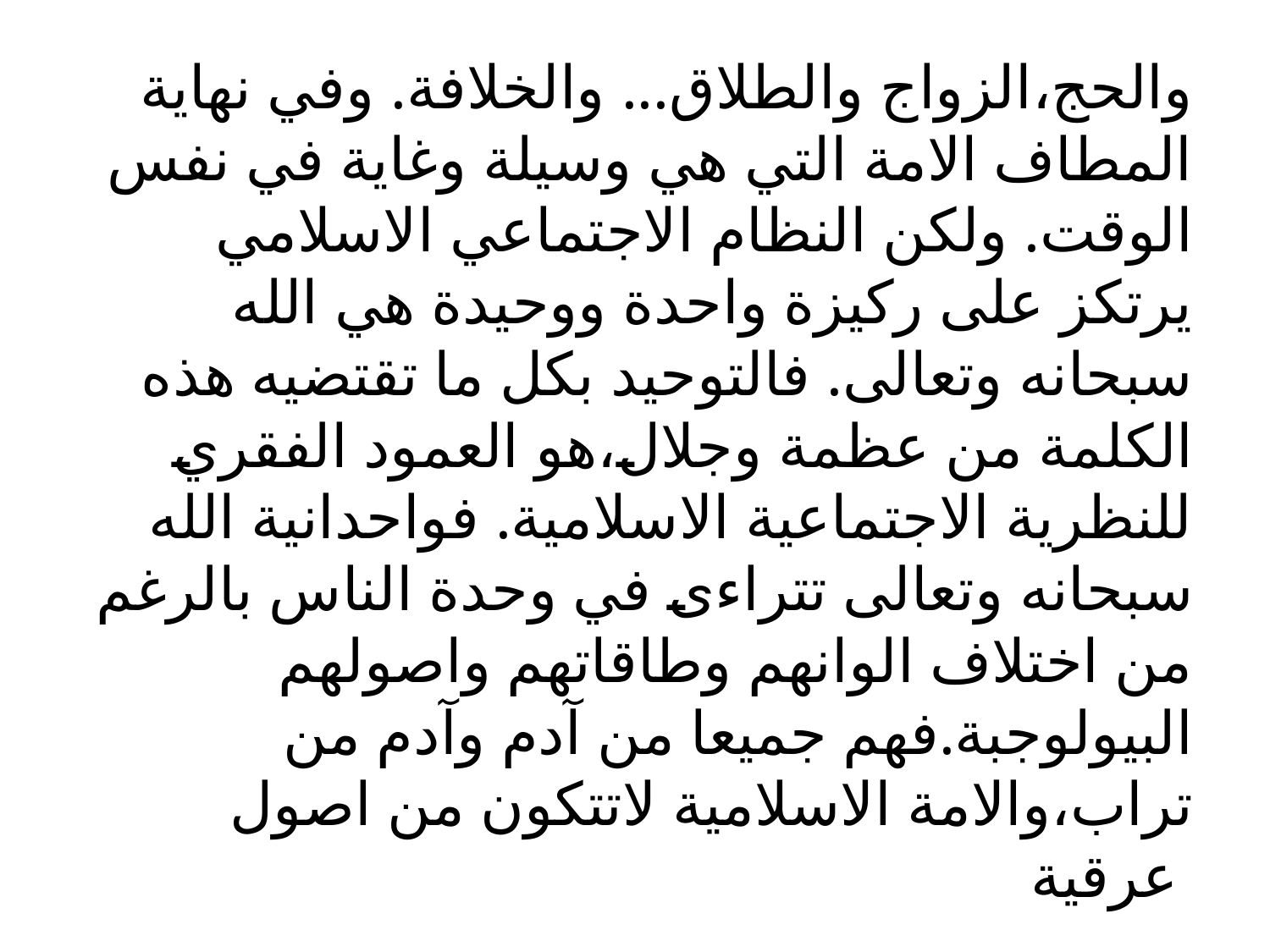

# والحج،الزواج والطلاق... والخلافة. وفي نهاية المطاف الامة التي هي وسيلة وغاية في نفس الوقت. ولكن النظام الاجتماعي الاسلامي يرتكز على ركيزة واحدة ووحيدة هي الله سبحانه وتعالى. فالتوحيد بكل ما تقتضيه هذه الكلمة من عظمة وجلال،هو العمود الفقري للنظرية الاجتماعية الاسلامية. فواحدانية الله سبحانه وتعالى تتراءى في وحدة الناس بالرغم من اختلاف الوانهم وطاقاتهم واصولهم البيولوجبة.فهم جميعا من آدم وآدم من تراب،والامة الاسلامية لاتتكون من اصول عرقية